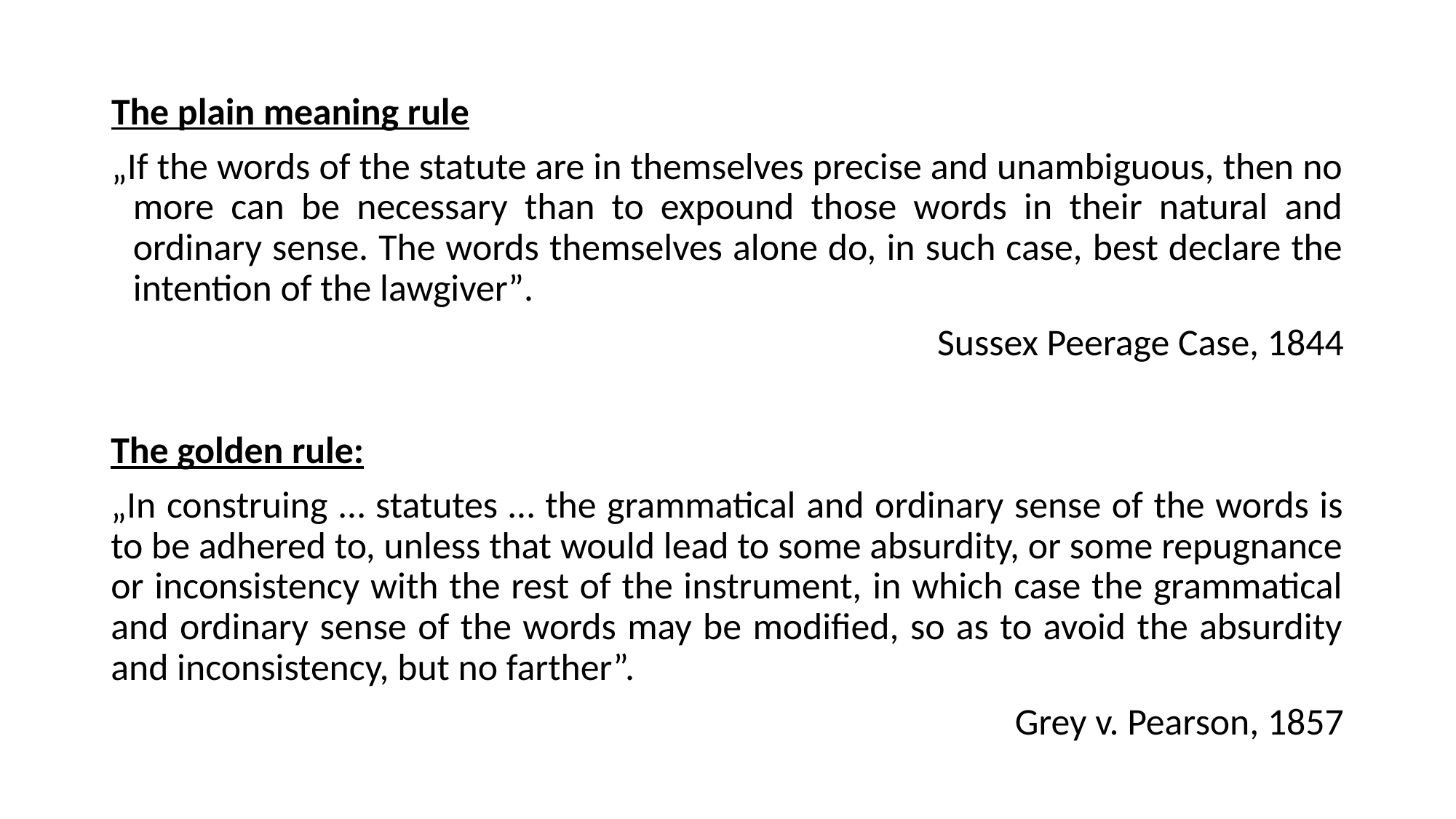

The plain meaning rule
„If the words of the statute are in themselves precise and unambiguous, then no more can be necessary than to expound those words in their natural and ordinary sense. The words themselves alone do, in such case, best declare the intention of the lawgiver”.
Sussex Peerage Case, 1844

The golden rule:
„In construing … statutes … the grammatical and ordinary sense of the words is to be adhered to, unless that would lead to some absurdity, or some repugnance or inconsistency with the rest of the instrument, in which case the grammatical and ordinary sense of the words may be modified, so as to avoid the absurdity and inconsistency, but no farther”.
Grey v. Pearson, 1857